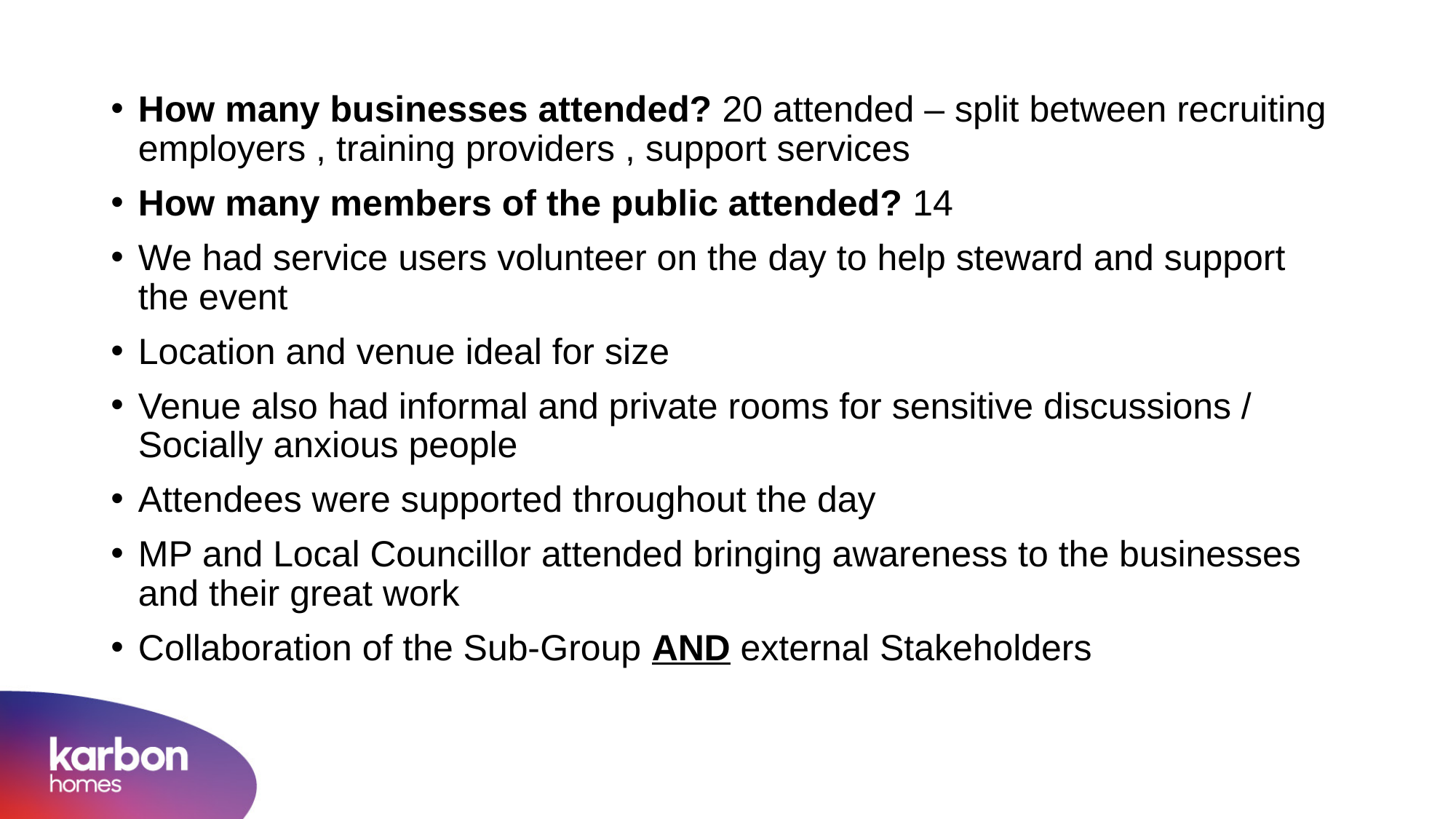

How many businesses attended? 20 attended – split between recruiting employers , training providers , support services
How many members of the public attended? 14
We had service users volunteer on the day to help steward and support the event
Location and venue ideal for size
Venue also had informal and private rooms for sensitive discussions / Socially anxious people
Attendees were supported throughout the day
MP and Local Councillor attended bringing awareness to the businesses and their great work
Collaboration of the Sub-Group AND external Stakeholders